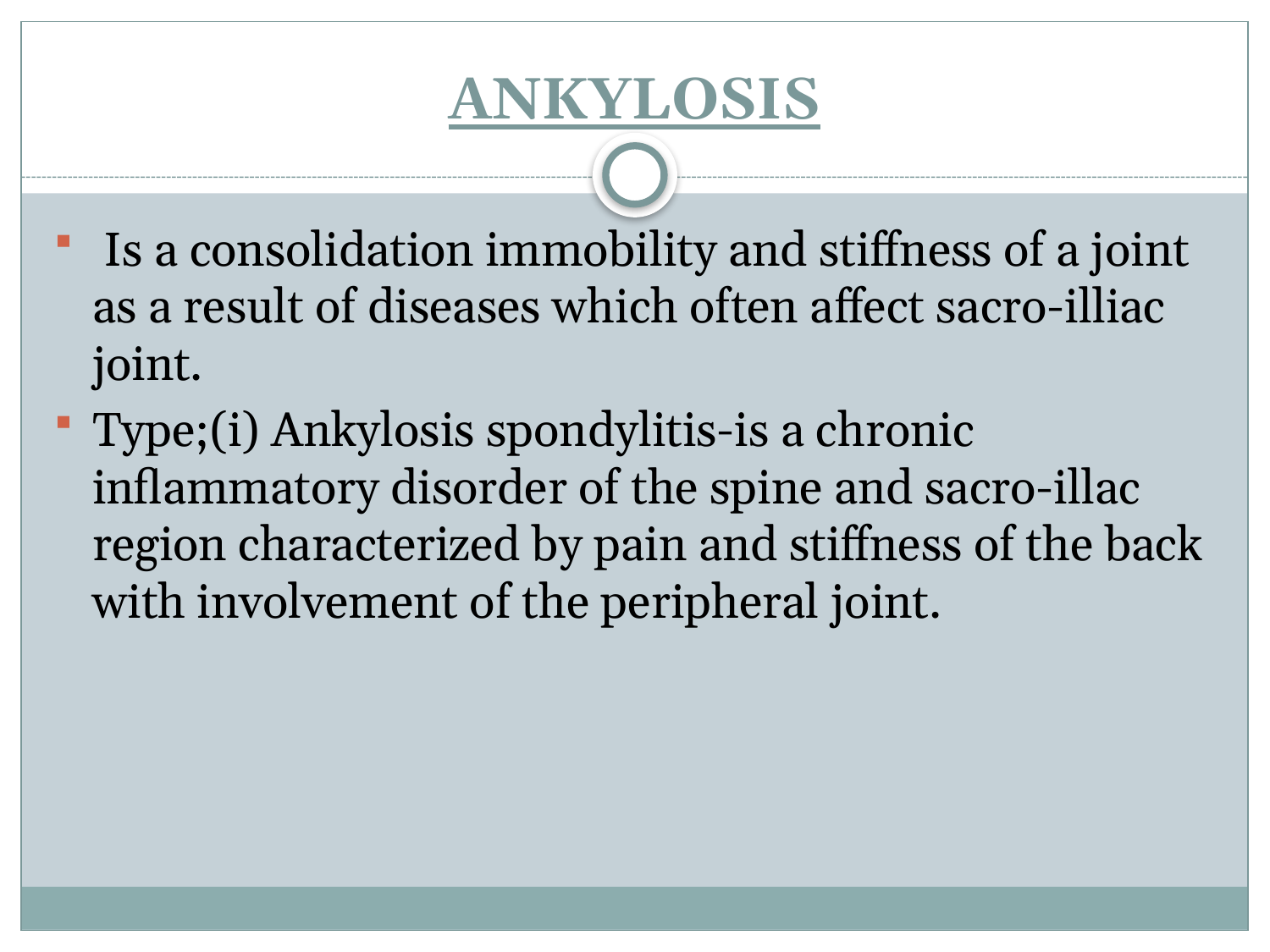

# ANKYLOSIS
 Is a consolidation immobility and stiffness of a joint as a result of diseases which often affect sacro-illiac joint.
Type;(i) Ankylosis spondylitis-is a chronic inflammatory disorder of the spine and sacro-illac region characterized by pain and stiffness of the back with involvement of the peripheral joint.